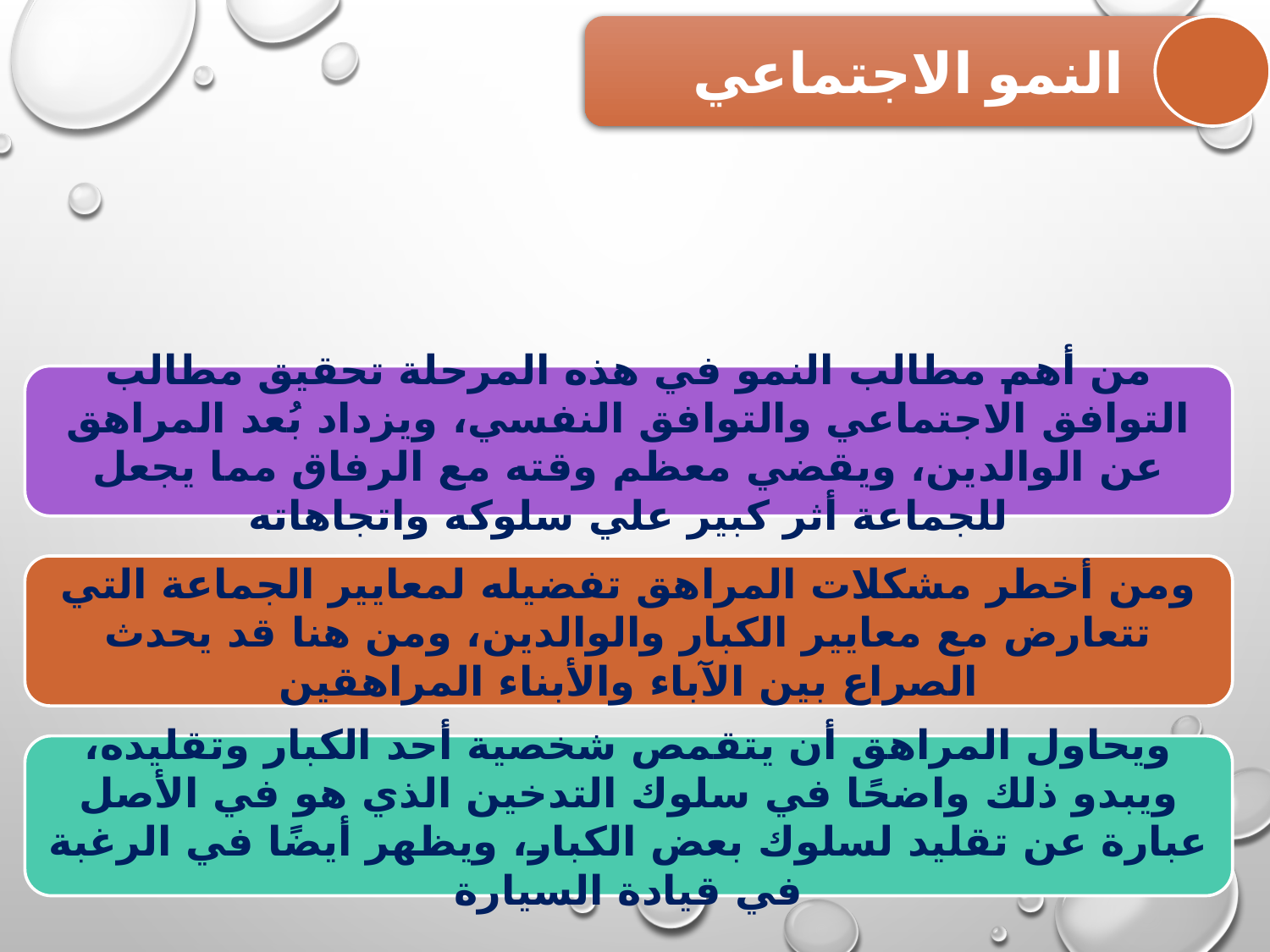

النمو الاجتماعي

من أهم مطالب النمو في هذه المرحلة تحقيق مطالب التوافق الاجتماعي والتوافق النفسي، ويزداد بُعد المراهق عن الوالدين، ويقضي معظم وقته مع الرفاق مما يجعل للجماعة أثر كبير علي سلوكه واتجاهاته
ومن أخطر مشكلات المراهق تفضيله لمعايير الجماعة التي تتعارض مع معايير الكبار والوالدين، ومن هنا قد يحدث الصراع بين الآباء والأبناء المراهقين
ويحاول المراهق أن يتقمص شخصية أحد الكبار وتقليده، ويبدو ذلك واضحًا في سلوك التدخين الذي هو في الأصل عبارة عن تقليد لسلوك بعض الكبار، ويظهر أيضًا في الرغبة في قيادة السيارة